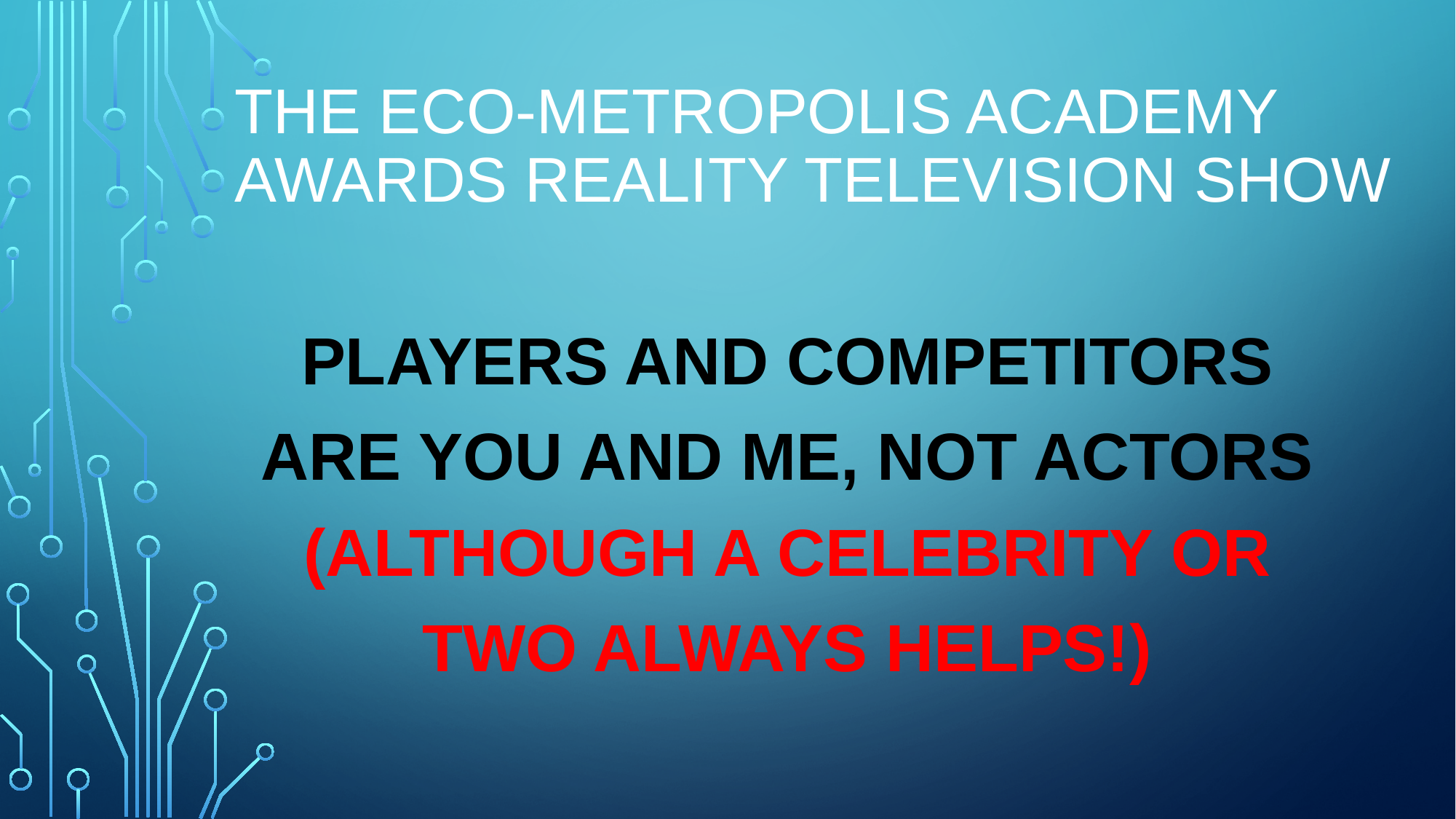

# THE ECO-Metropolis Academy Awards REALITY TELEVISION SHOW
PLAYERS AND COMPETITORS ARE YOU AND ME, NOT ACTORS (Although a celebrity or two always helps!)